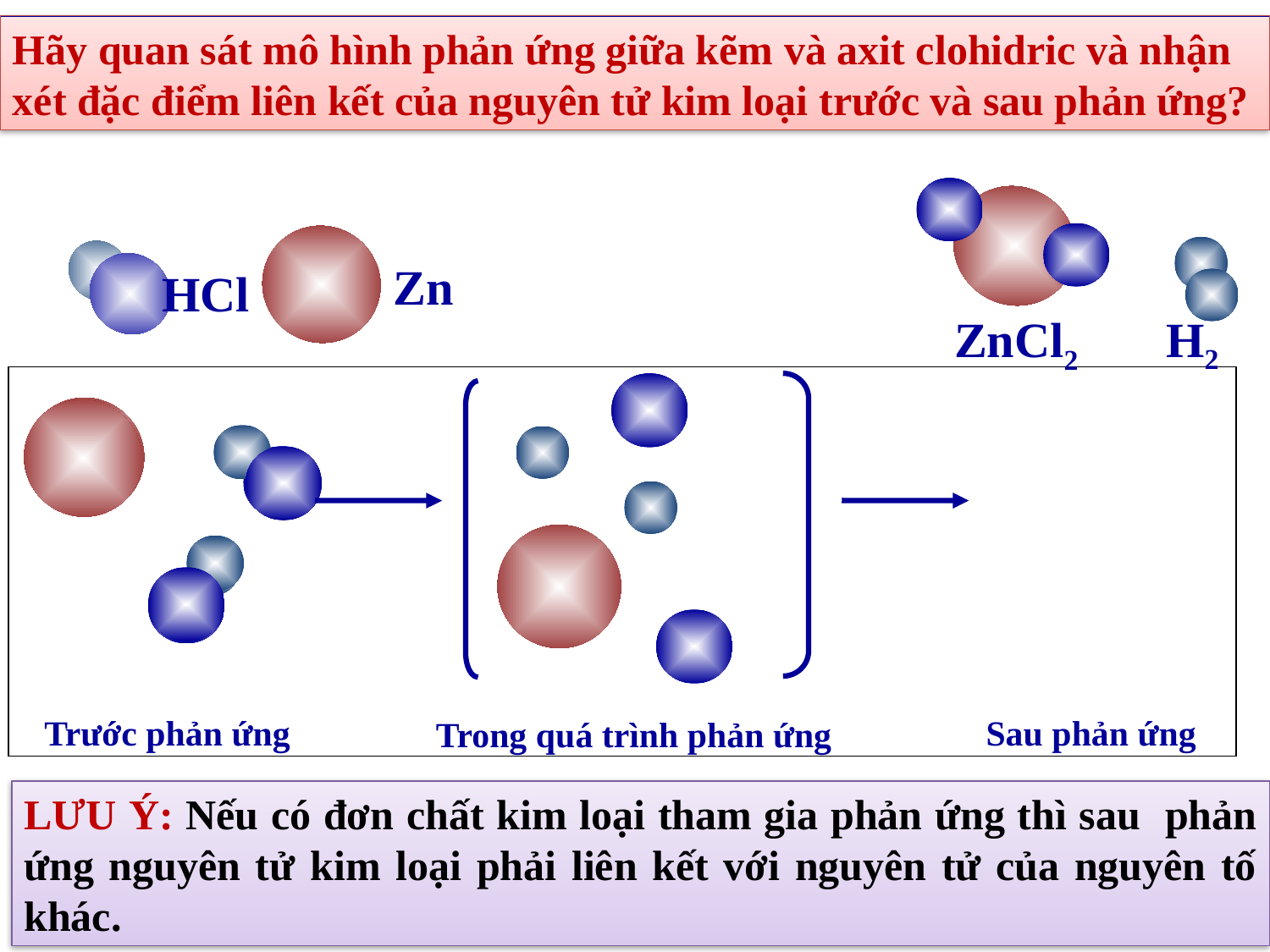

Hãy quan sát mô hình phản ứng giữa kẽm và axit clohidric và nhận xét đặc điểm liên kết của nguyên tử kim loại trước và sau phản ứng?

Zn
HCl
H2
ZnCl2

Trước phản ứng
Sau phản ứng
Trong quá trình phản ứng
LƯU Ý: Nếu có đơn chất kim loại tham gia phản ứng thì sau  phản ứng nguyên tử kim loại phải liên kết với nguyên tử của nguyên tố khác.